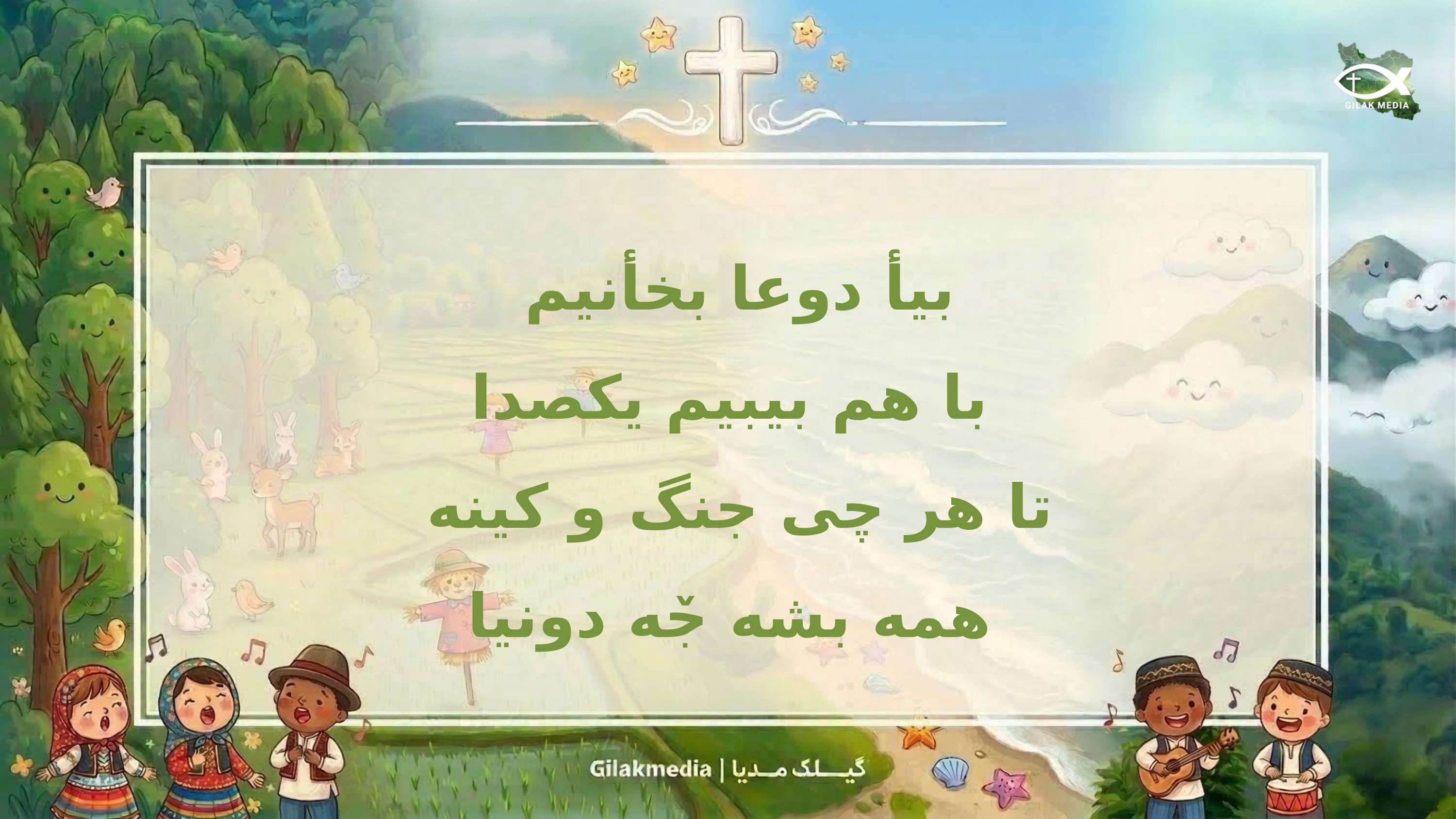

بیأ دوعا بخأنیم
 با هم بیبیم یکصدا
تا هر چی جنگ و کینه
 همه بشه جٚه دونیا